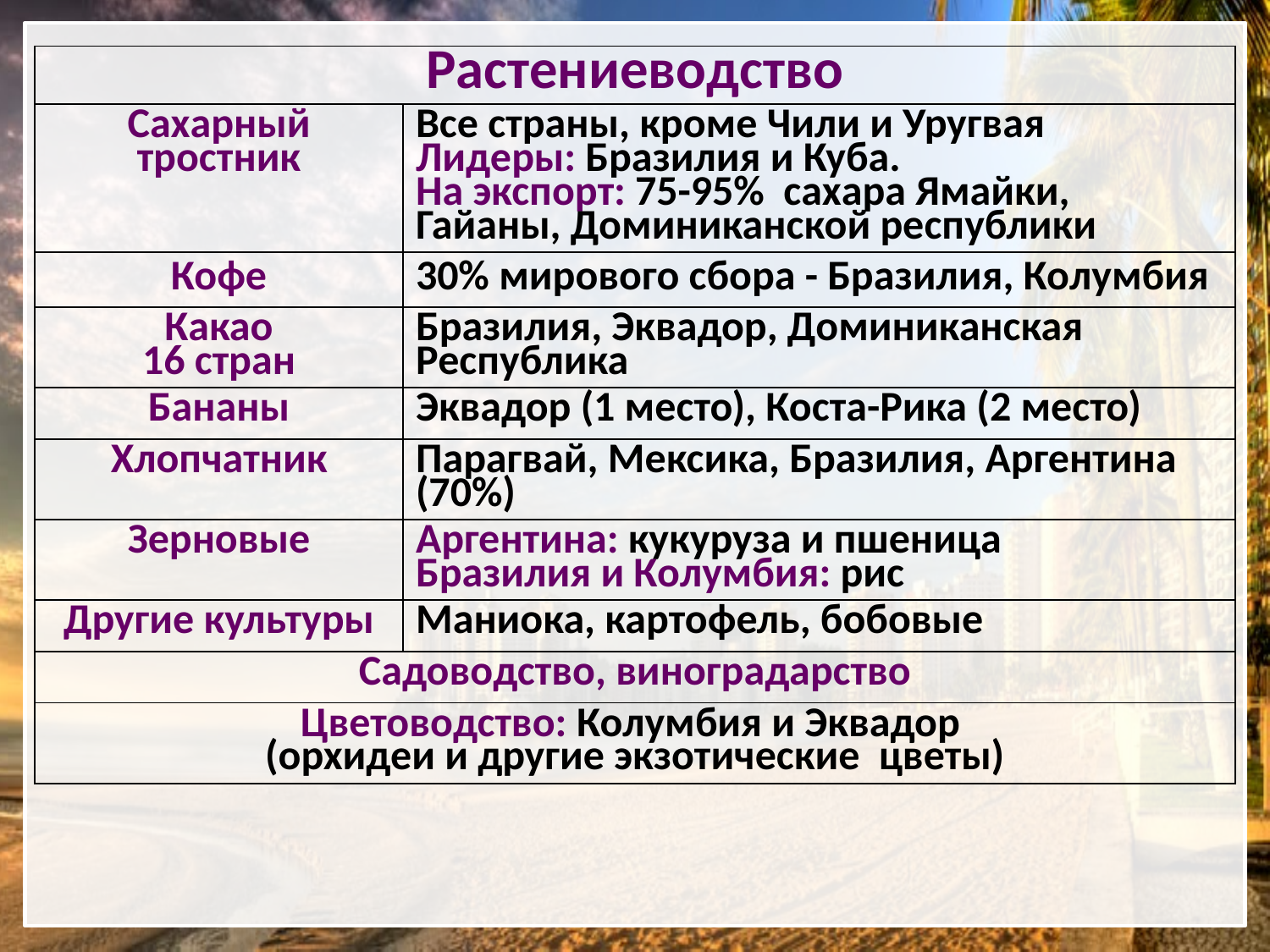

| Растениеводство |  |
| --- | --- |
| Сахарный тростник | Все страны, кроме Чили и Уругвая Лидеры: Бразилия и Куба. На экспорт: 75-95% сахара Ямайки, Гайаны, Доминиканской республики |
| Кофе | 30% мирового сбора - Бразилия, Колумбия |
| Какао 16 стран | Бразилия, Эквадор, Доминиканская Республика |
| Бананы | Эквадор (1 место), Коста-Рика (2 место) |
| Хлопчатник | Парагвай, Мексика, Бразилия, Аргентина (70%) |
| Зерновые | Аргентина: кукуруза и пшеница Бразилия и Колумбия: рис |
| Другие культуры | Маниока, картофель, бобовые |
| Садоводство, виноградарство |  |
| Цветоводство: Колумбия и Эквадор (орхидеи и другие экзотические цветы) |  |